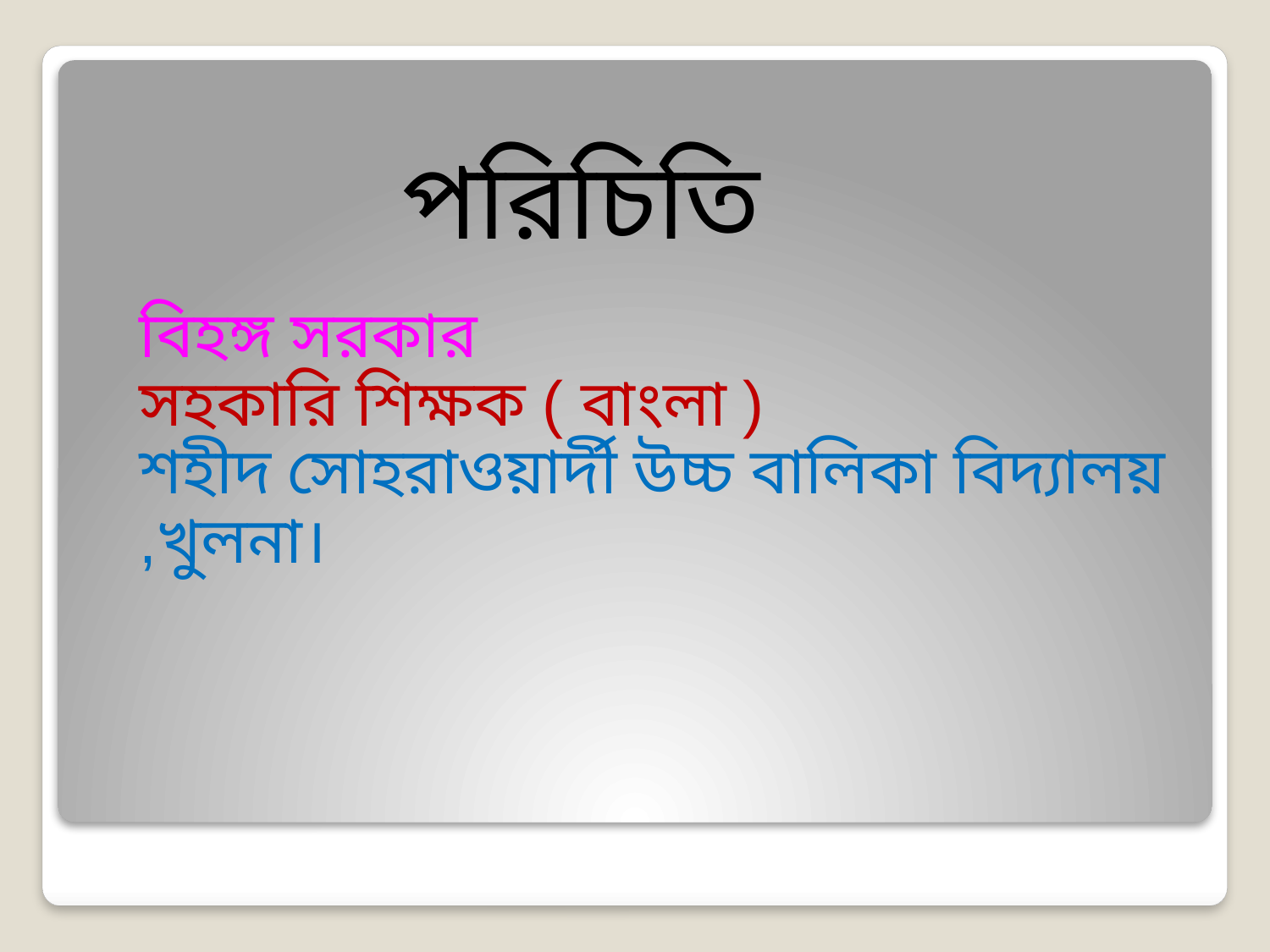

পরিচিতি
বিহঙ্গ সরকার
সহকারি শিক্ষক ( বাংলা )
শহীদ সোহরাওয়ার্দী উচ্চ বালিকা বিদ্যালয় ,খুলনা।